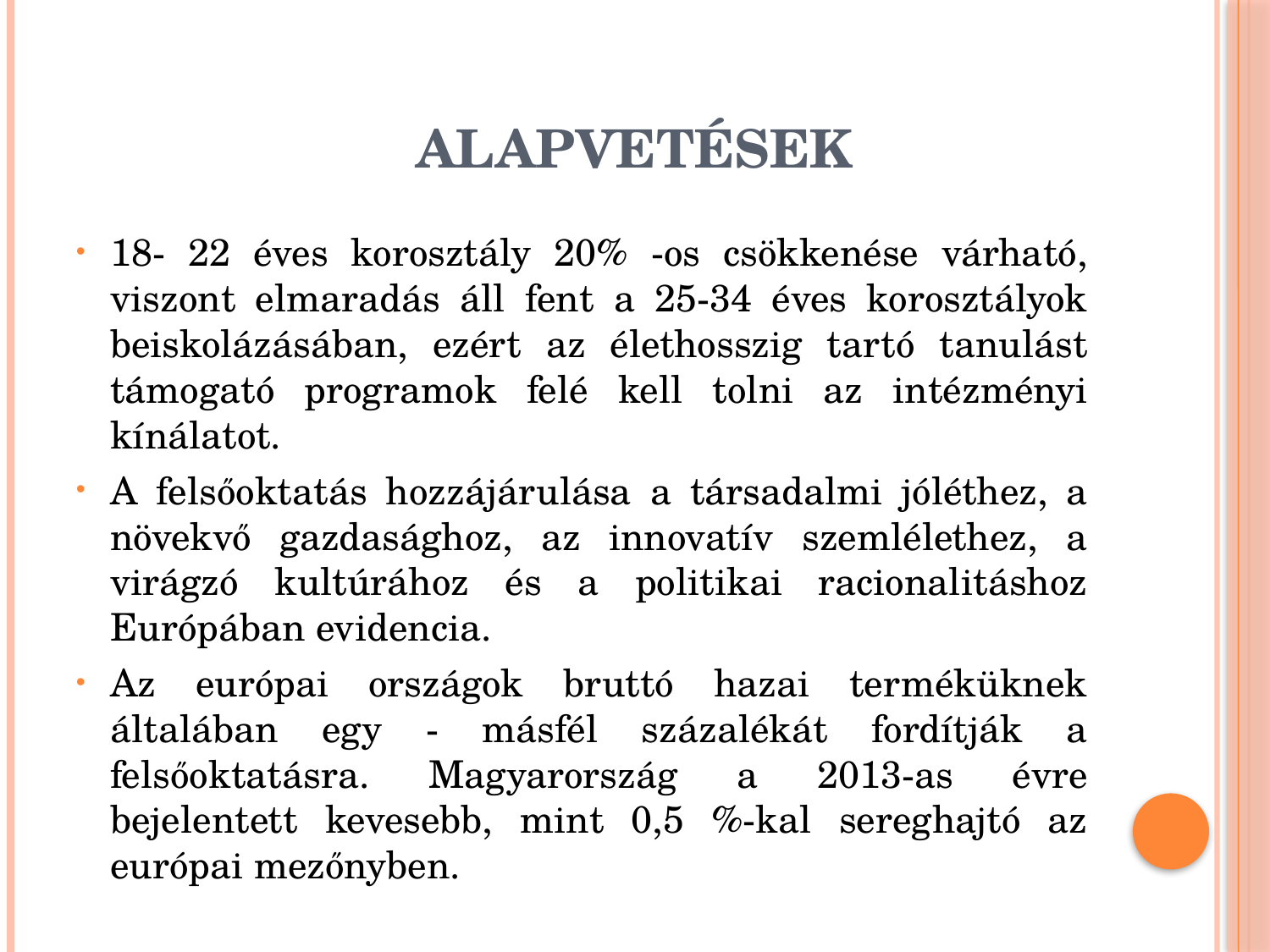

# Alapvetések
18- 22 éves korosztály 20% -os csökkenése várható, viszont elmaradás áll fent a 25-34 éves korosztályok beiskolázásában, ezért az élethosszig tartó tanulást támogató programok felé kell tolni az intézményi kínálatot.
A felsőoktatás hozzájárulása a társadalmi jóléthez, a növekvő gazdasághoz, az innovatív szemlélethez, a virágzó kultúrához és a politikai racionalitáshoz Európában evidencia.
Az európai országok bruttó hazai terméküknek általában egy - másfél százalékát fordítják a felsőoktatásra. Magyarország a 2013-as évre bejelentett kevesebb, mint 0,5 %-kal sereghajtó az európai mezőnyben.